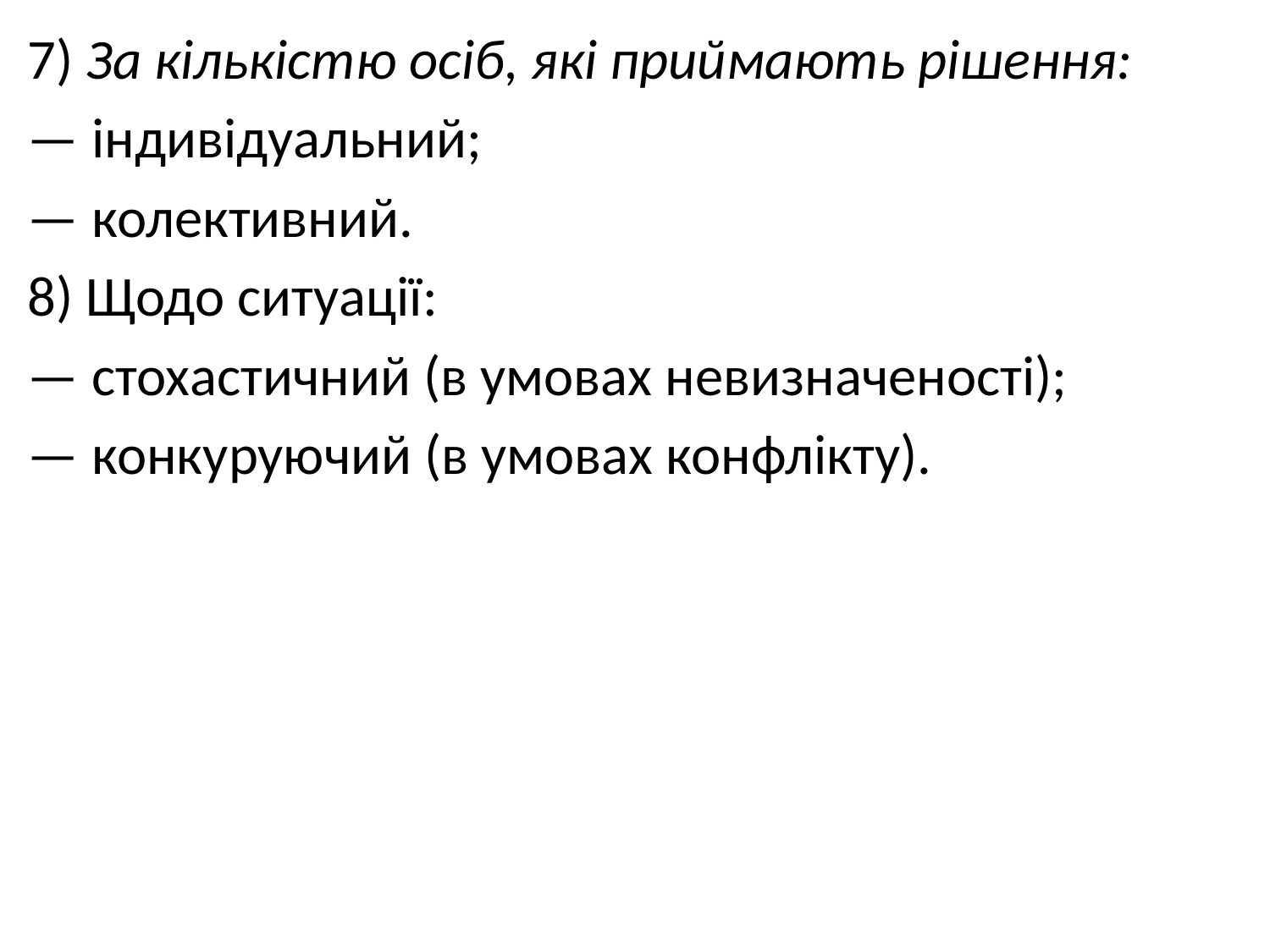

7) За кількістю осіб, які приймають рішення:
— індивідуальний;
— колективний.
8) Щодо ситуації:
— стохастичний (в умовах невизначеності);
— конкуруючий (в умовах конфлікту).